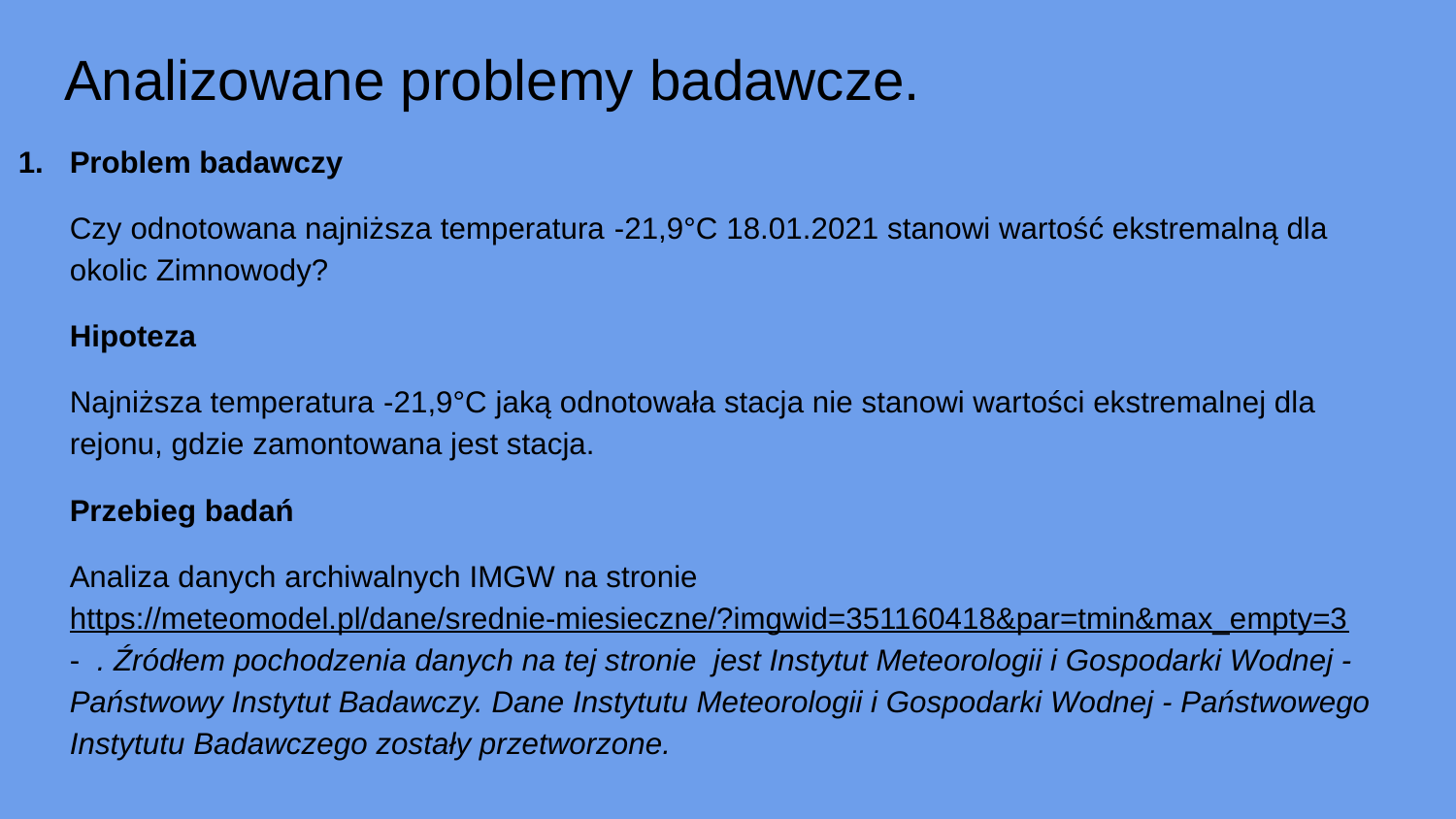

# Analizowane problemy badawcze.

Problem badawczy
Czy odnotowana najniższa temperatura -21,9°C 18.01.2021 stanowi wartość ekstremalną dla okolic Zimnowody?
Hipoteza
Najniższa temperatura -21,9°C jaką odnotowała stacja nie stanowi wartości ekstremalnej dla rejonu, gdzie zamontowana jest stacja.
Przebieg badań
Analiza danych archiwalnych IMGW na stronie https://meteomodel.pl/dane/srednie-miesieczne/?imgwid=351160418&par=tmin&max_empty=3 -  . Źródłem pochodzenia danych na tej stronie  jest Instytut Meteorologii i Gospodarki Wodnej - Państwowy Instytut Badawczy. Dane Instytutu Meteorologii i Gospodarki Wodnej - Państwowego Instytutu Badawczego zostały przetworzone.